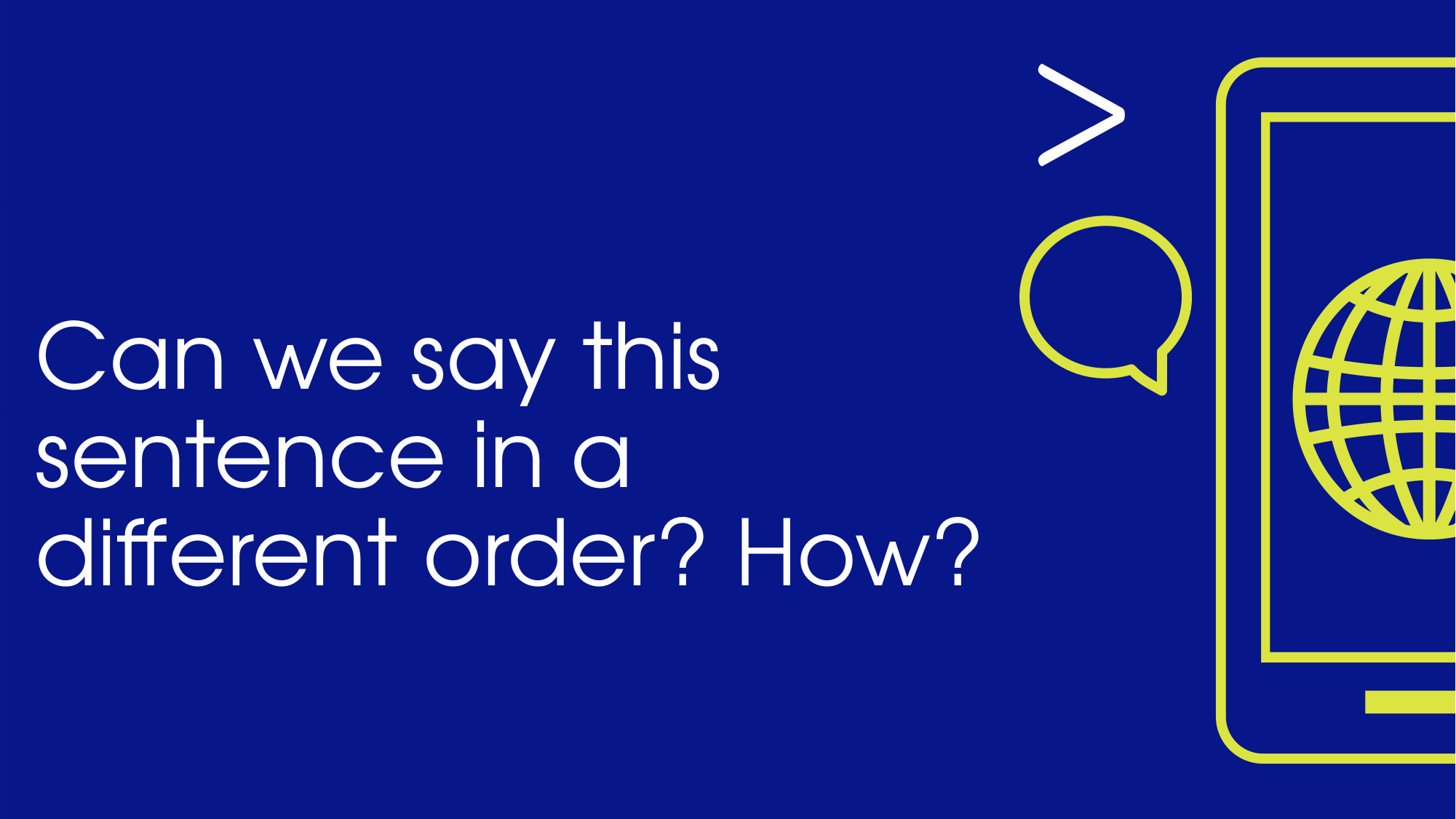

# Can we say this sentence in a different order? How?